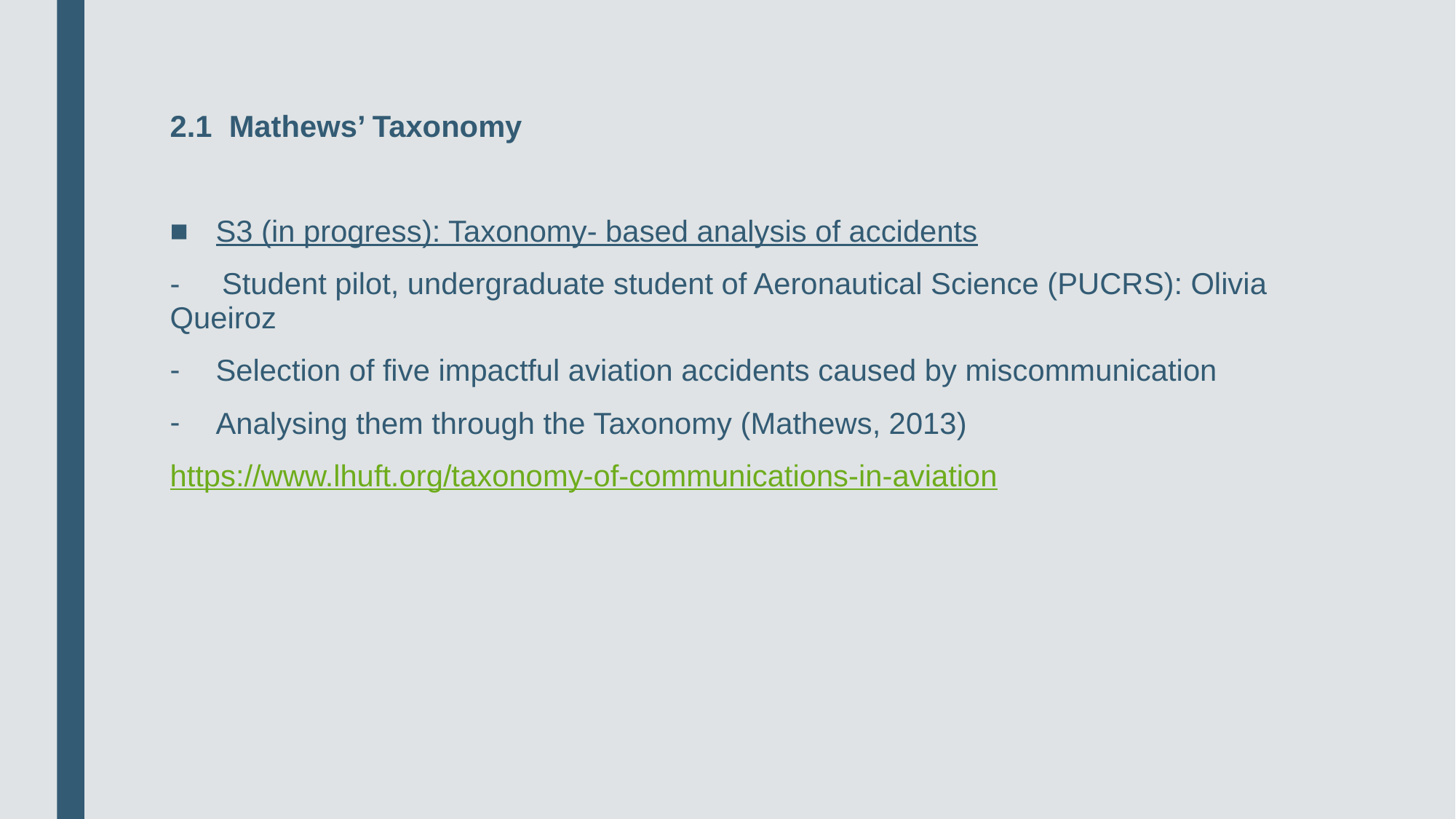

2.1  Mathews’ Taxonomy

S3 (in progress): Taxonomy- based analysis of accidents
-     Student pilot, undergraduate student of Aeronautical Science (PUCRS): Olivia Queiroz
Selection of five impactful aviation accidents caused by miscommunication
Analysing them through the Taxonomy (Mathews, 2013)
https://www.lhuft.org/taxonomy-of-communications-in-aviation